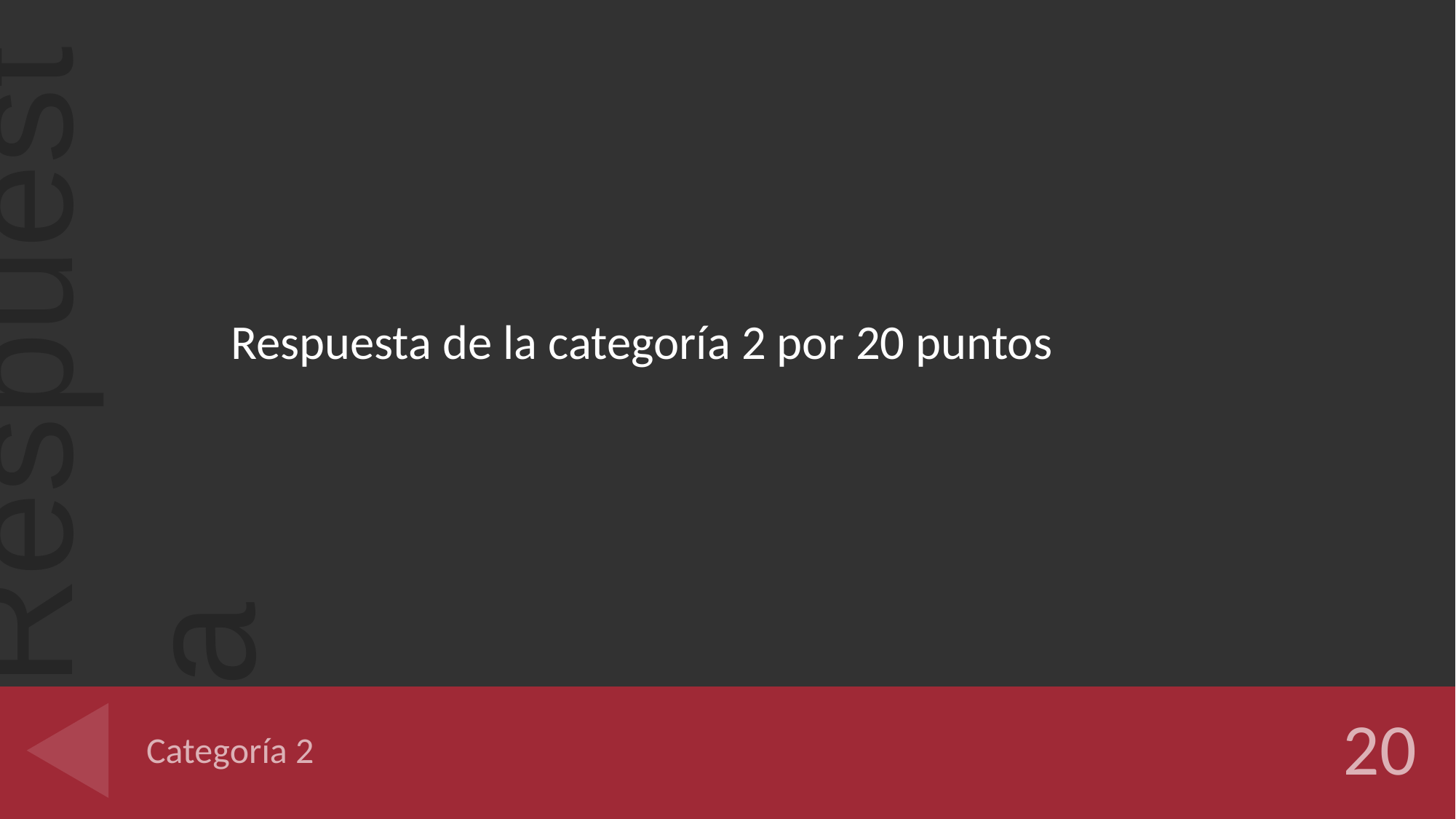

Respuesta de la categoría 2 por 20 puntos
# Categoría 2
20